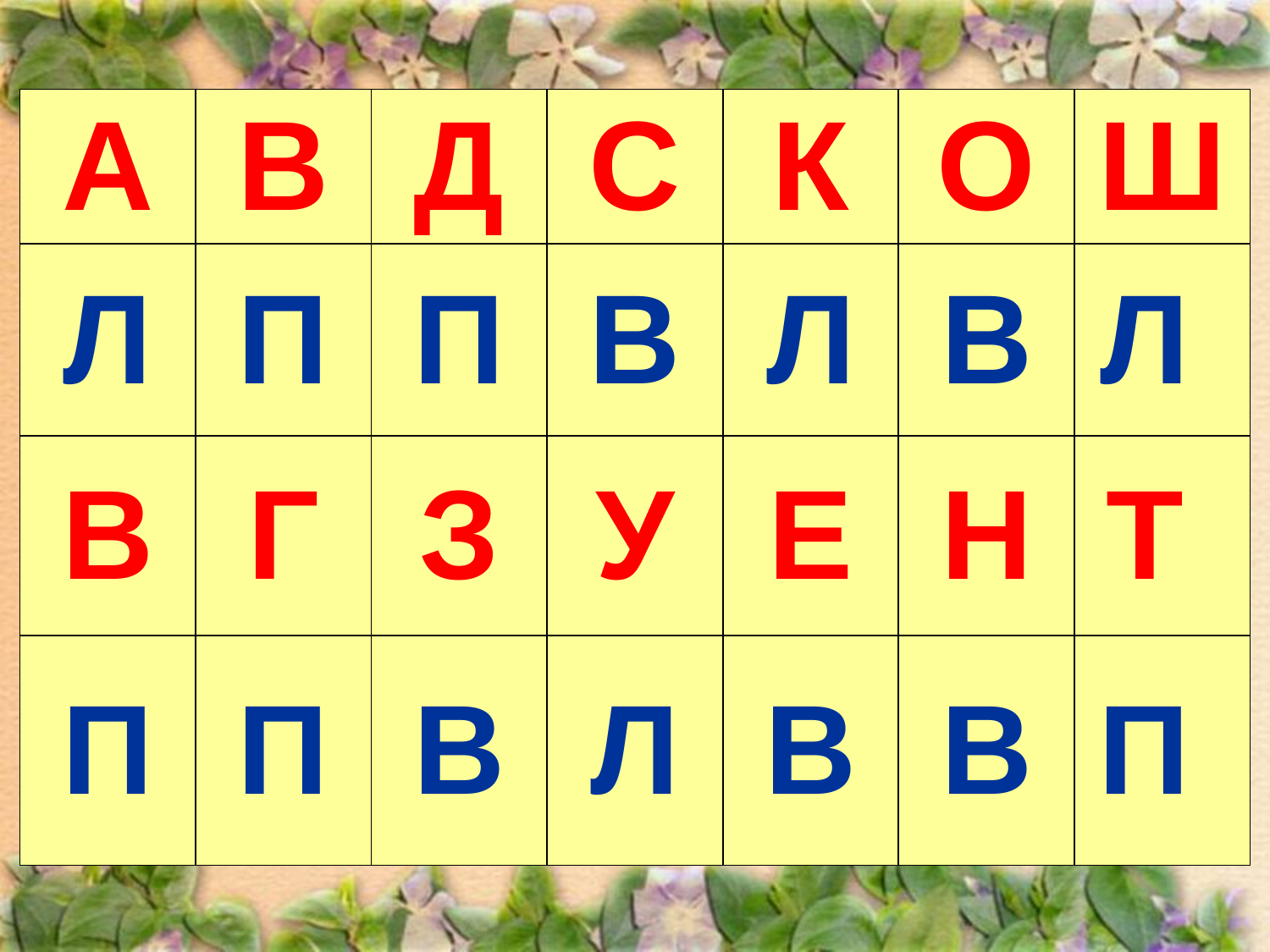

| А | В | Д | С | К | О | Ш |
| --- | --- | --- | --- | --- | --- | --- |
| Л | П | П | В | Л | В | Л |
| В | Г | З | У | Е | Н | Т |
| П | П | В | Л | В | В | П |